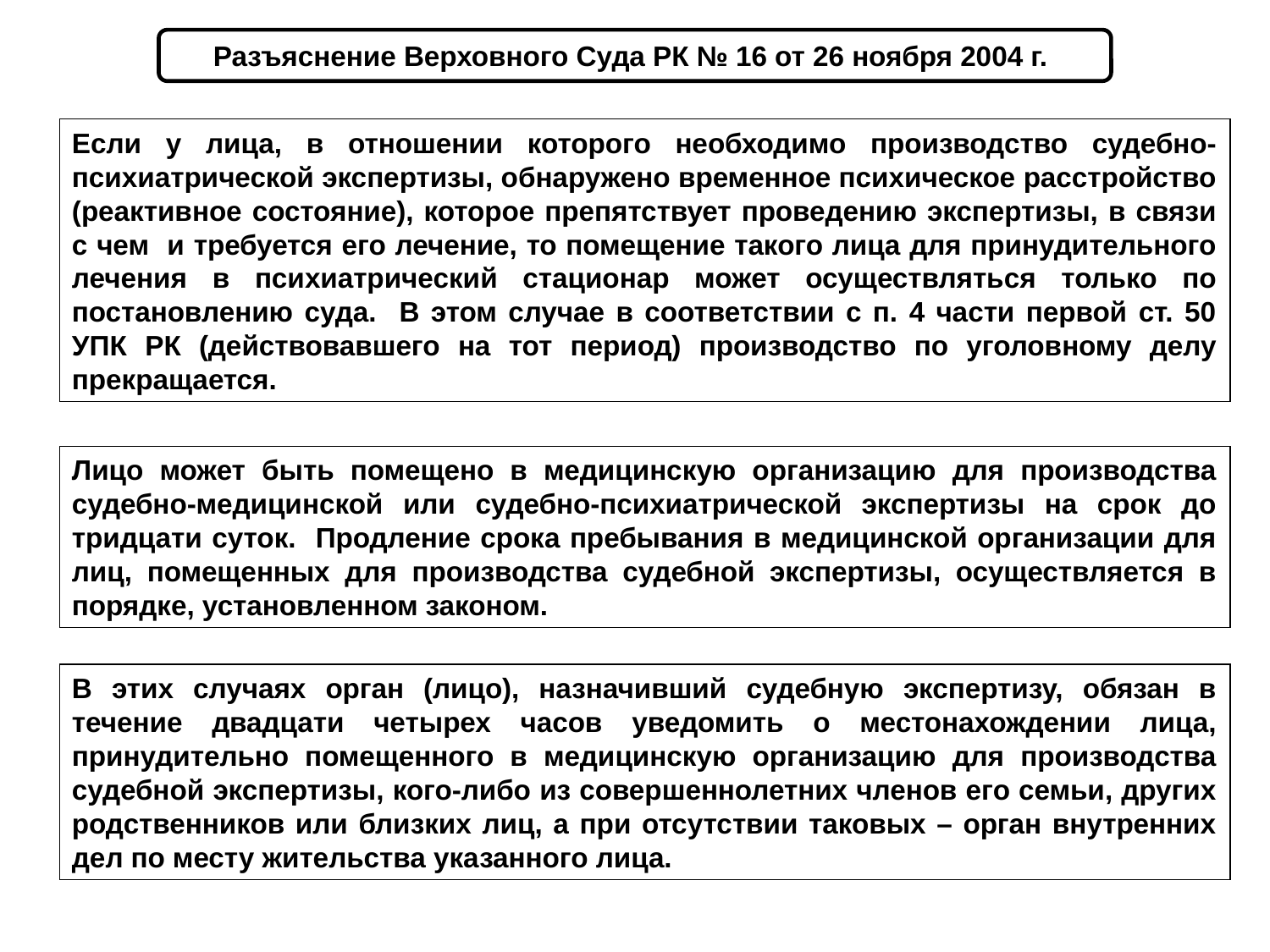

Разъяснение Верховного Суда РК № 16 от 26 ноября 2004 г.
Если у лица, в отношении которого необходимо производство судебно-психиатрической экспертизы, обнаружено временное психическое расстройство (реактивное состояние), которое препятствует проведению экспертизы, в связи с чем  и требуется его лечение, то помещение такого лица для принудительного лечения в психиатрический стационар может осуществляться только по постановлению суда.  В этом случае в соответствии с п. 4 части первой ст. 50 УПК РК (действовавшего на тот период) производство по уголовному делу прекращается.
Лицо может быть помещено в медицинскую организацию для производства судебно-медицинской или судебно-психиатрической экспертизы на срок до тридцати суток.  Продление срока пребывания в медицинской организации для лиц, помещенных для производства судебной экспертизы, осуществляется в порядке, установленном законом.
В этих случаях орган (лицо), назначивший судебную экспертизу, обязан в течение двадцати четырех часов уведомить о местонахождении лица, принудительно помещенного в медицинскую организацию для производства судебной экспертизы, кого-либо из совершеннолетних членов его семьи, других родственников или близких лиц, а при отсутствии таковых – орган внутренних дел по месту жительства указанного лица.